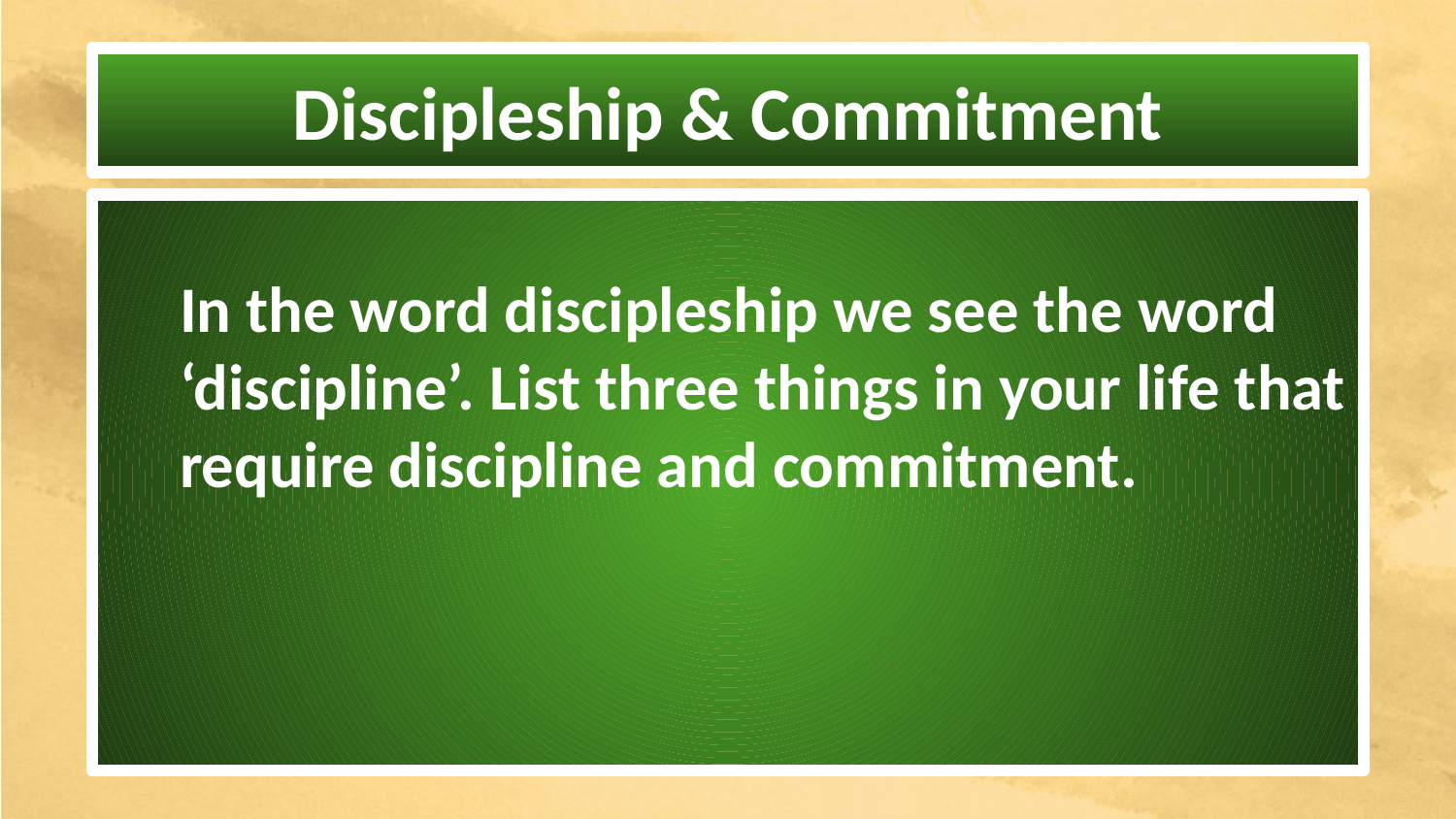

# Discipleship & Commitment

In the word discipleship we see the word ‘discipline’. List three things in your life that require discipline and commitment.